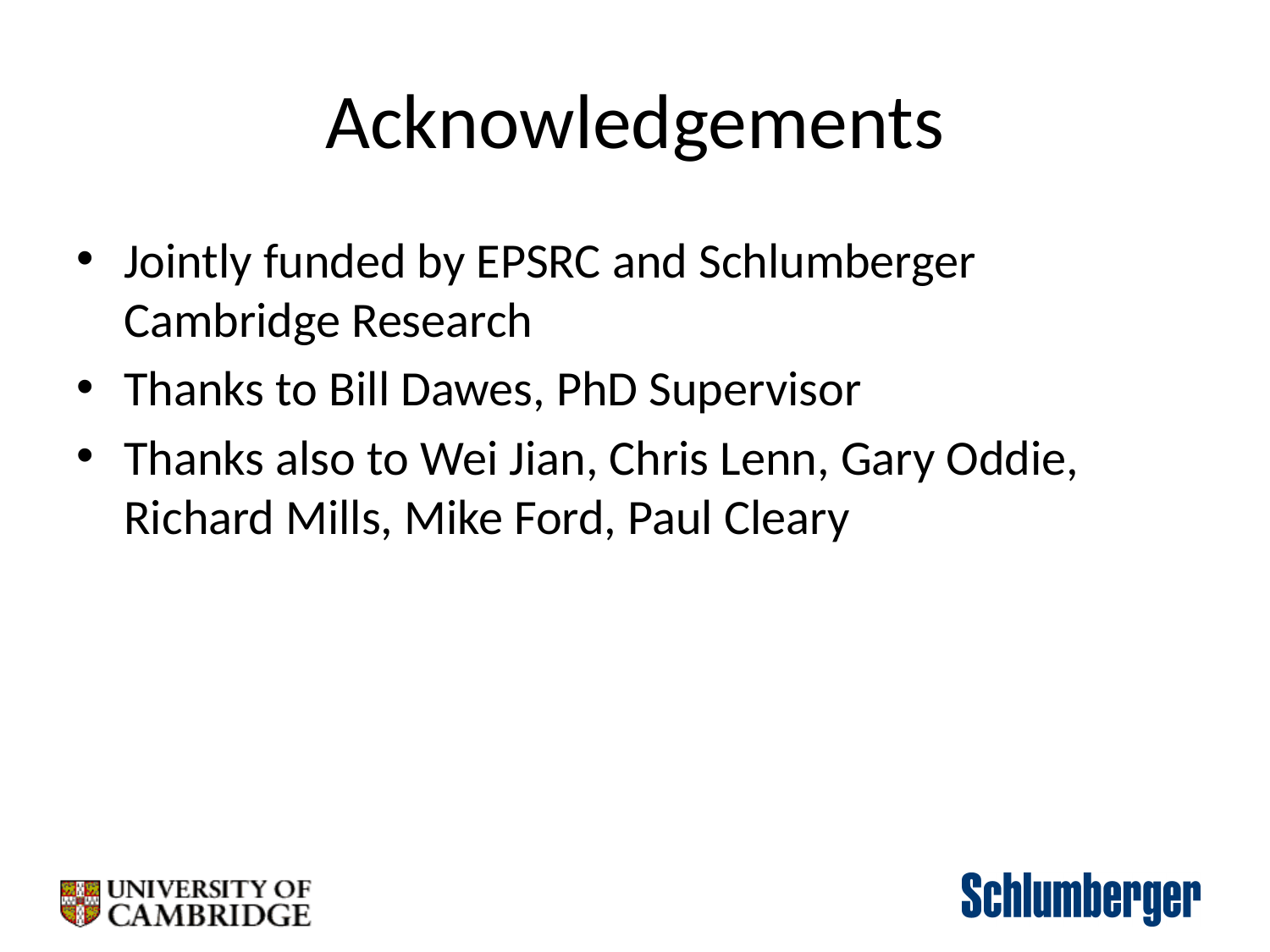

# Acknowledgements
Jointly funded by EPSRC and Schlumberger Cambridge Research
Thanks to Bill Dawes, PhD Supervisor
Thanks also to Wei Jian, Chris Lenn, Gary Oddie, Richard Mills, Mike Ford, Paul Cleary